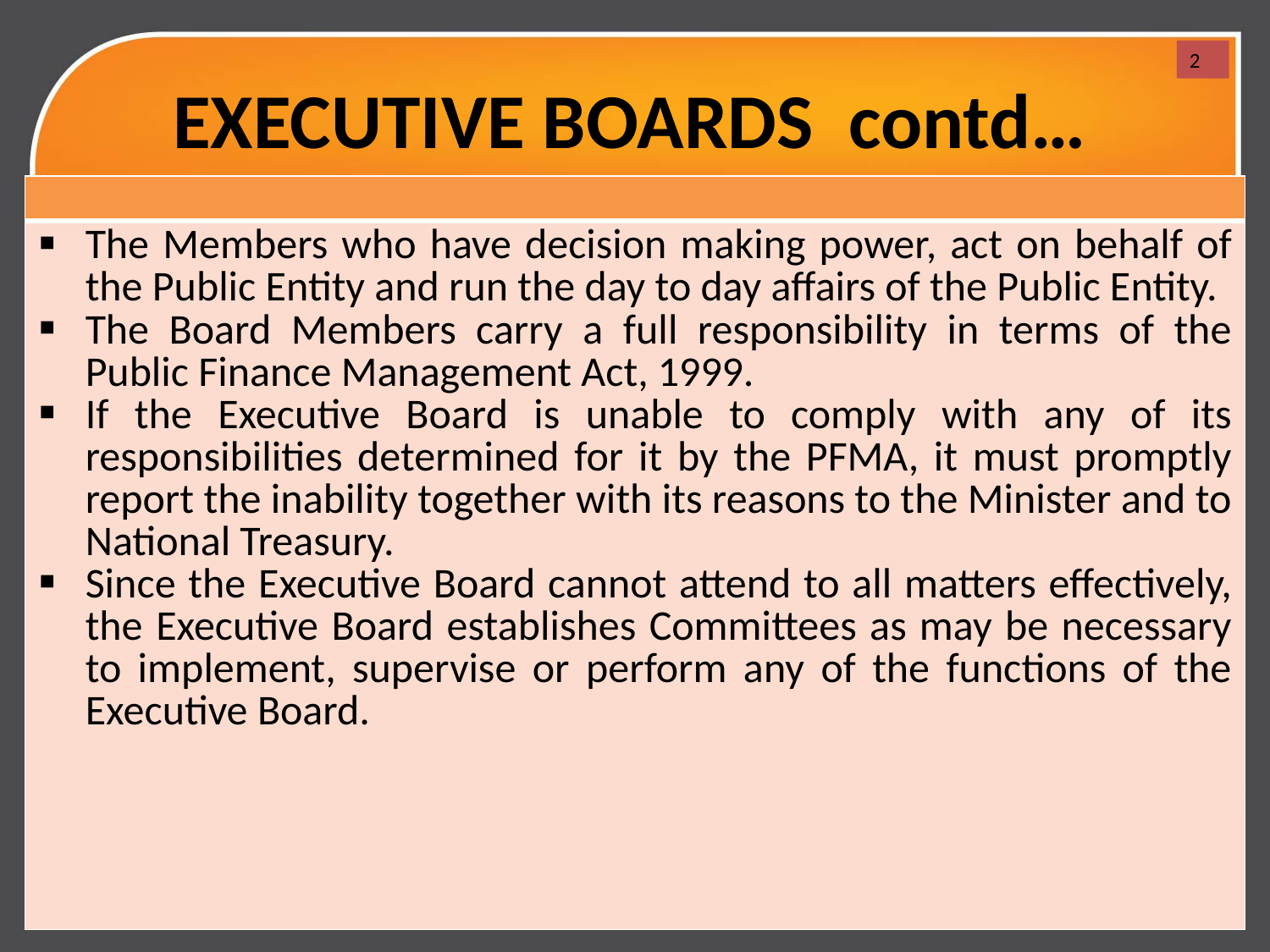

# EXECUTIVE BOARDS  contd…
2
|  |
| --- |
| The Members who have decision making power, act on behalf of the Public Entity and run the day to day affairs of the Public Entity. The Board Members carry a full responsibility in terms of the Public Finance Management Act, 1999. If the Executive Board is unable to comply with any of its responsibilities determined for it by the PFMA, it must promptly report the inability together with its reasons to the Minister and to National Treasury. Since the Executive Board cannot attend to all matters effectively, the Executive Board establishes Committees as may be necessary to implement, supervise or perform any of the functions of the Executive Board. |

5